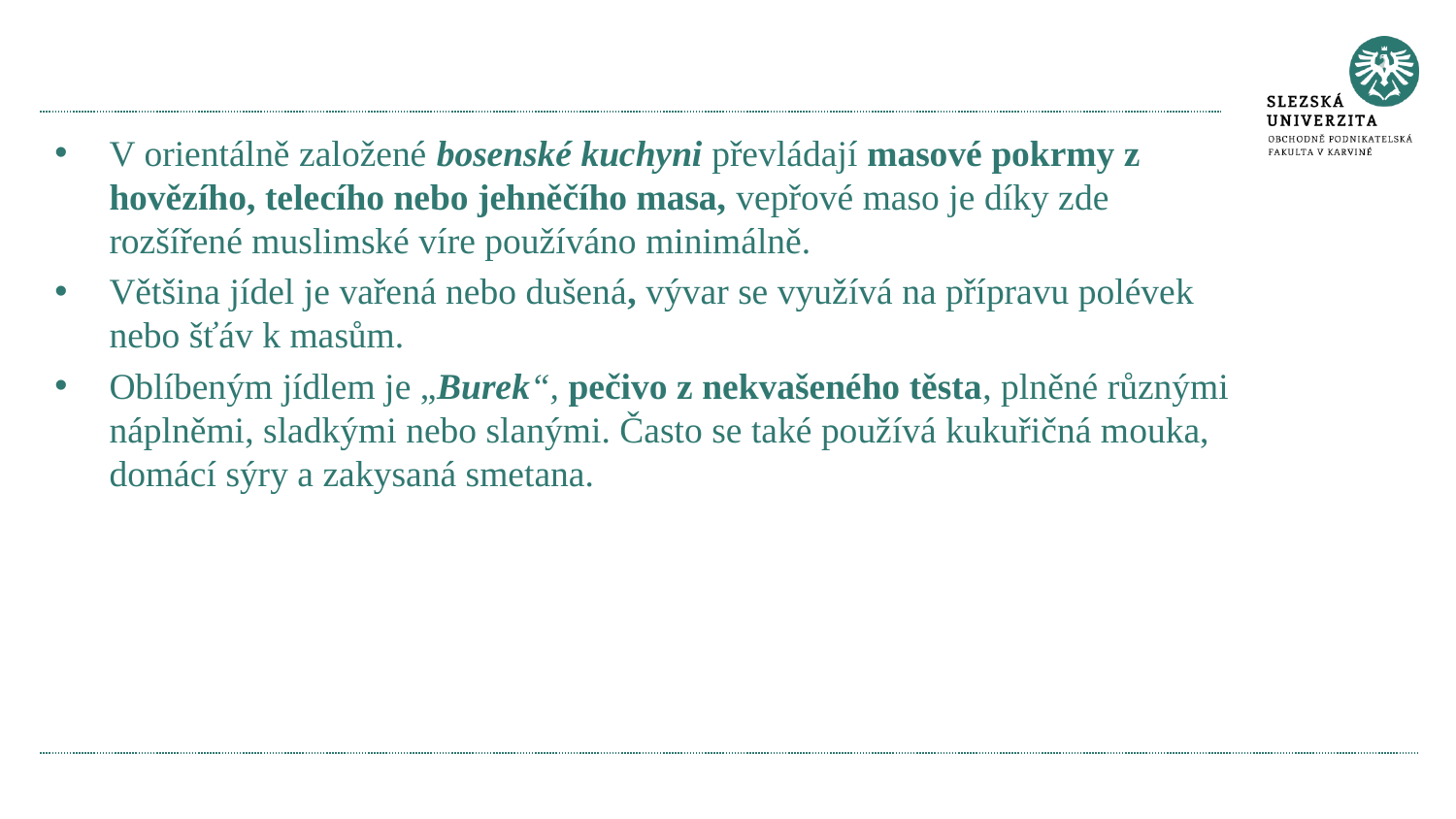

V orientálně založené bosenské kuchyni převládají masové pokrmy z hovězího, telecího nebo jehněčího masa, vepřové maso je díky zde rozšířené muslimské víre používáno minimálně.
Většina jídel je vařená nebo dušená, vývar se využívá na přípravu polévek nebo šťáv k masům.
Oblíbeným jídlem je „Burek“, pečivo z nekvašeného těsta, plněné různými náplněmi, sladkými nebo slanými. Často se také používá kukuřičná mouka, domácí sýry a zakysaná smetana.